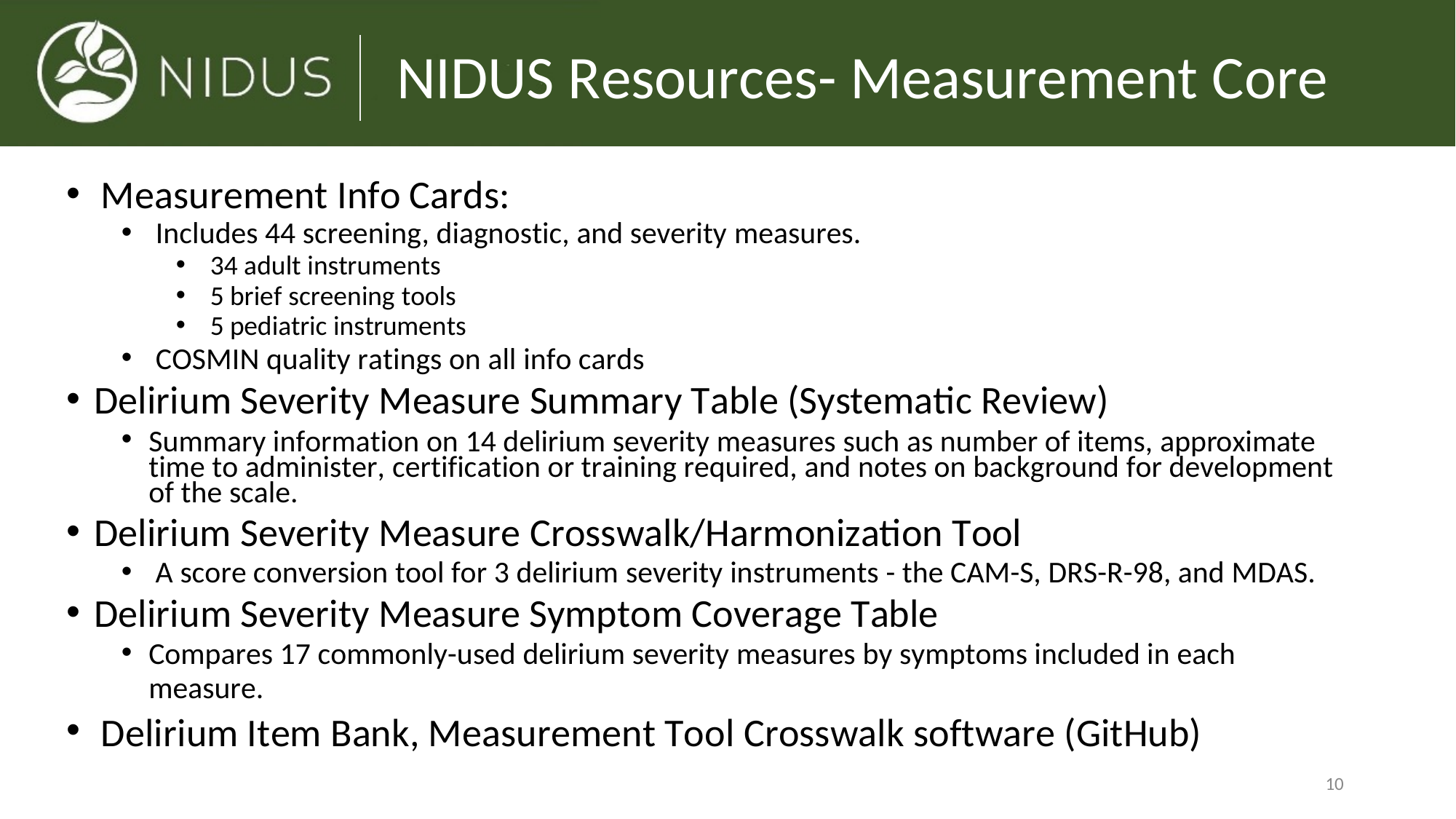

# NIDUS Resources- Measurement Core
Measurement Info Cards:
Includes 44 screening, diagnostic, and severity measures.
34 adult instruments
5 brief screening tools
5 pediatric instruments
COSMIN quality ratings on all info cards
Delirium Severity Measure Summary Table (Systematic Review)
Summary information on 14 delirium severity measures such as number of items, approximate time to administer, certification or training required, and notes on background for development of the scale.
Delirium Severity Measure Crosswalk/Harmonization Tool
A score conversion tool for 3 delirium severity instruments - the CAM-S, DRS-R-98, and MDAS.
Delirium Severity Measure Symptom Coverage Table
Compares 17 commonly-used delirium severity measures by symptoms included in each measure.
Delirium Item Bank, Measurement Tool Crosswalk software (GitHub)
10